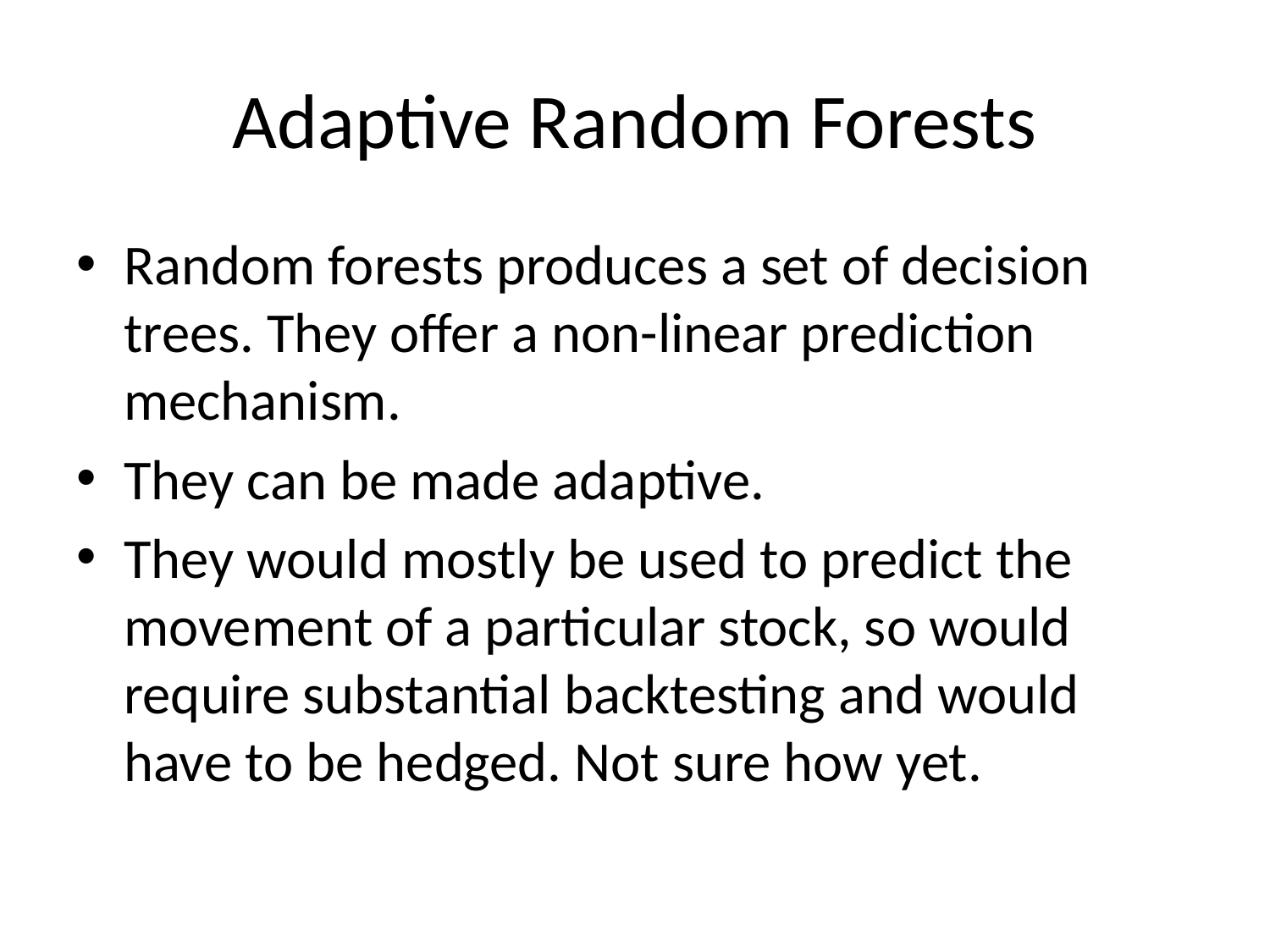

# Adaptive Random Forests
Random forests produces a set of decision trees. They offer a non-linear prediction mechanism.
They can be made adaptive.
They would mostly be used to predict the movement of a particular stock, so would require substantial backtesting and would have to be hedged. Not sure how yet.